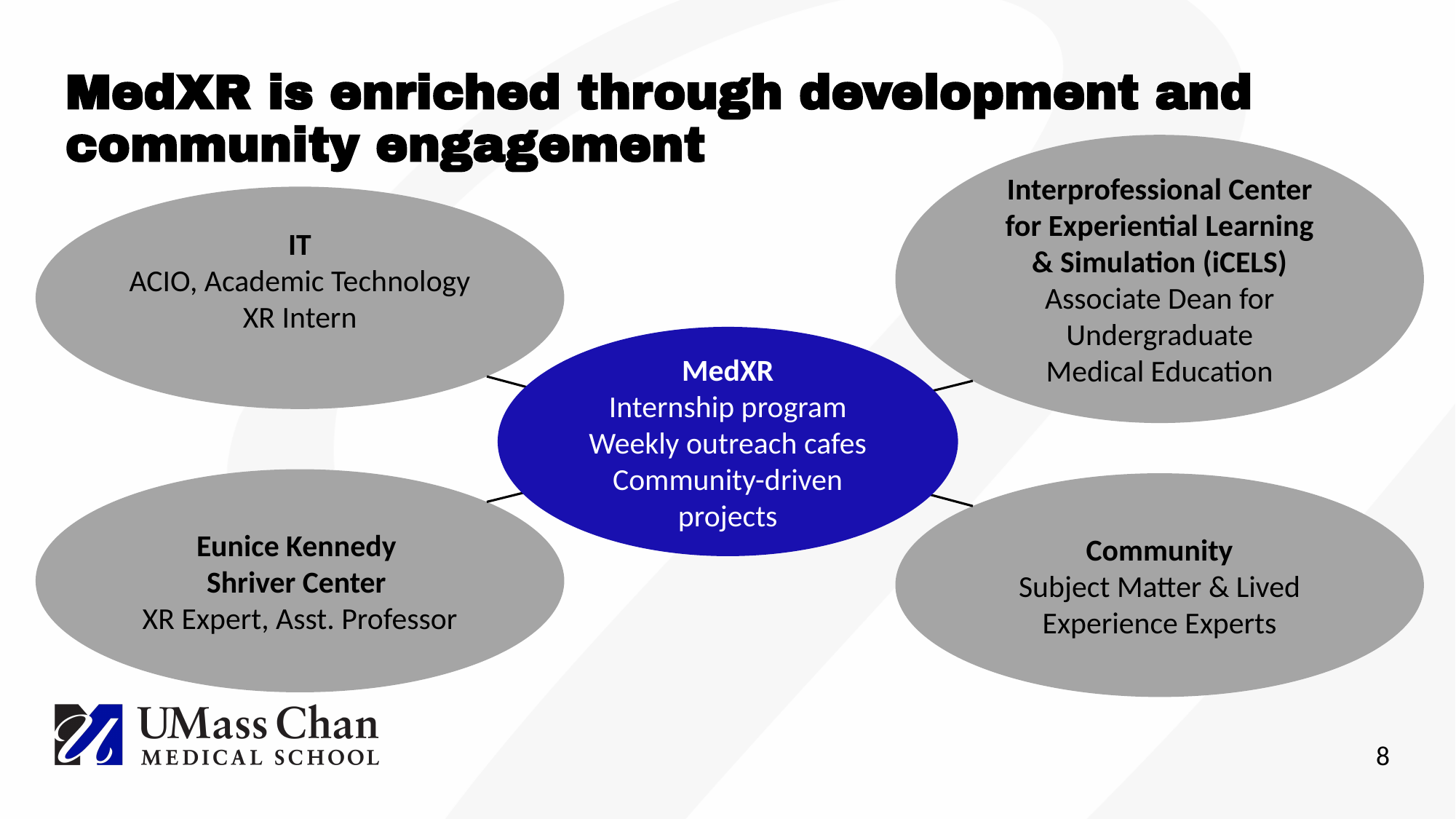

# MedXR is enriched through development and community engagement
Interprofessional Center for Experiential Learning & Simulation (iCELS)
Associate Dean for Undergraduate
Medical Education
IT
ACIO, Academic Technology
XR Intern
MedXR
Internship program
Weekly outreach cafes
Community-driven projects
Eunice Kennedy
Shriver Center
XR Expert, Asst. Professor
Community
Subject Matter & Lived Experience Experts